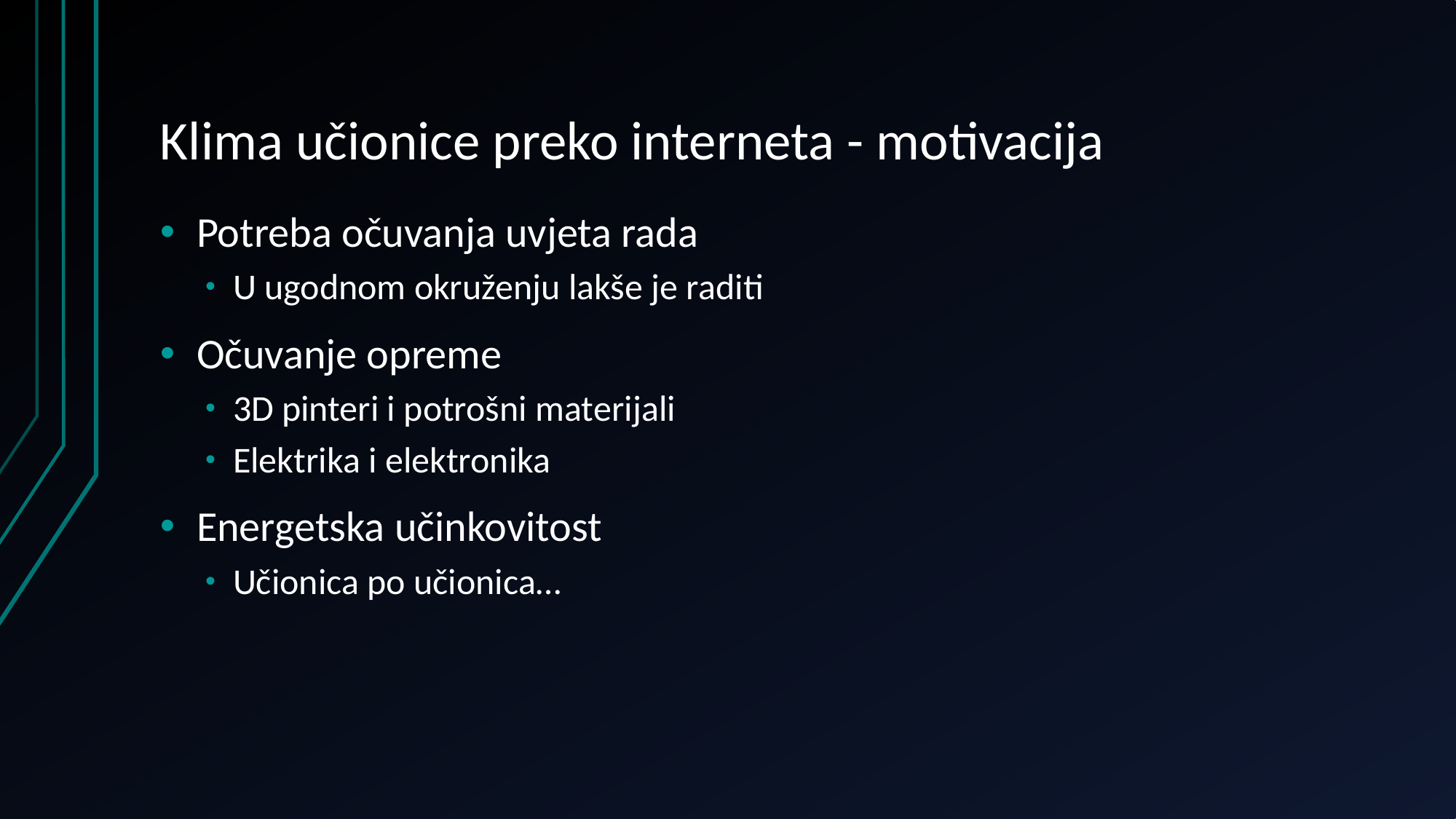

# Klima učionice preko interneta - motivacija
Potreba očuvanja uvjeta rada
U ugodnom okruženju lakše je raditi
Očuvanje opreme
3D pinteri i potrošni materijali
Elektrika i elektronika
Energetska učinkovitost
Učionica po učionica…